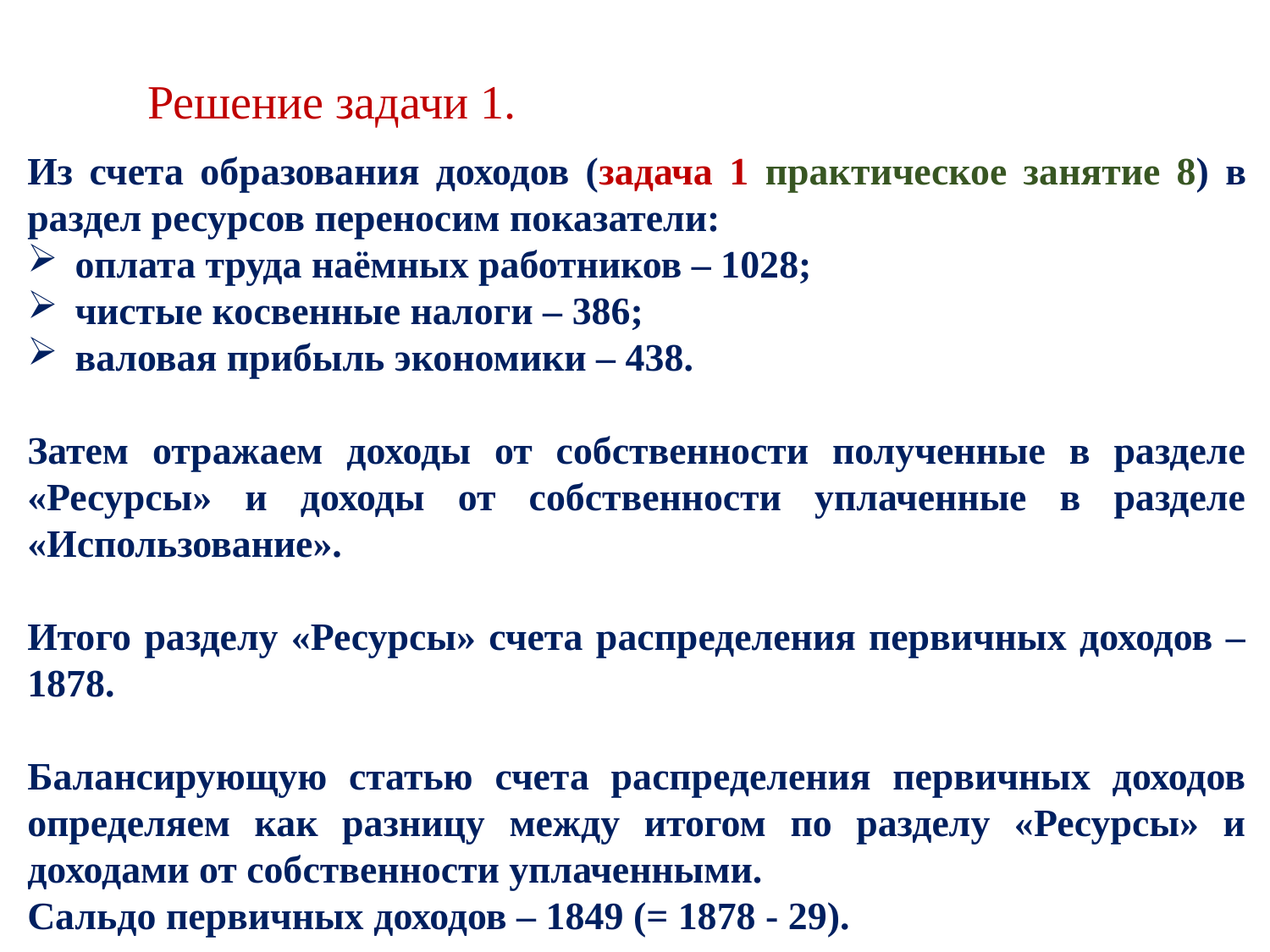

Решение задачи 1.
Из счета образования доходов (задача 1 практическое занятие 8) в раздел ресурсов переносим показатели:
оплата труда наёмных работников – 1028;
чистые косвенные налоги – 386;
валовая прибыль экономики – 438.

Затем отражаем доходы от собственности полученные в разделе «Ресурсы» и доходы от собственности уплаченные в разделе «Использование».

Итого разделу «Ресурсы» счета распределения первичных доходов – 1878.

Балансирующую статью счета распределения первичных доходов определяем как разницу между итогом по разделу «Ресурсы» и доходами от собственности уплаченными.
Сальдо первичных доходов – 1849 (= 1878 - 29).